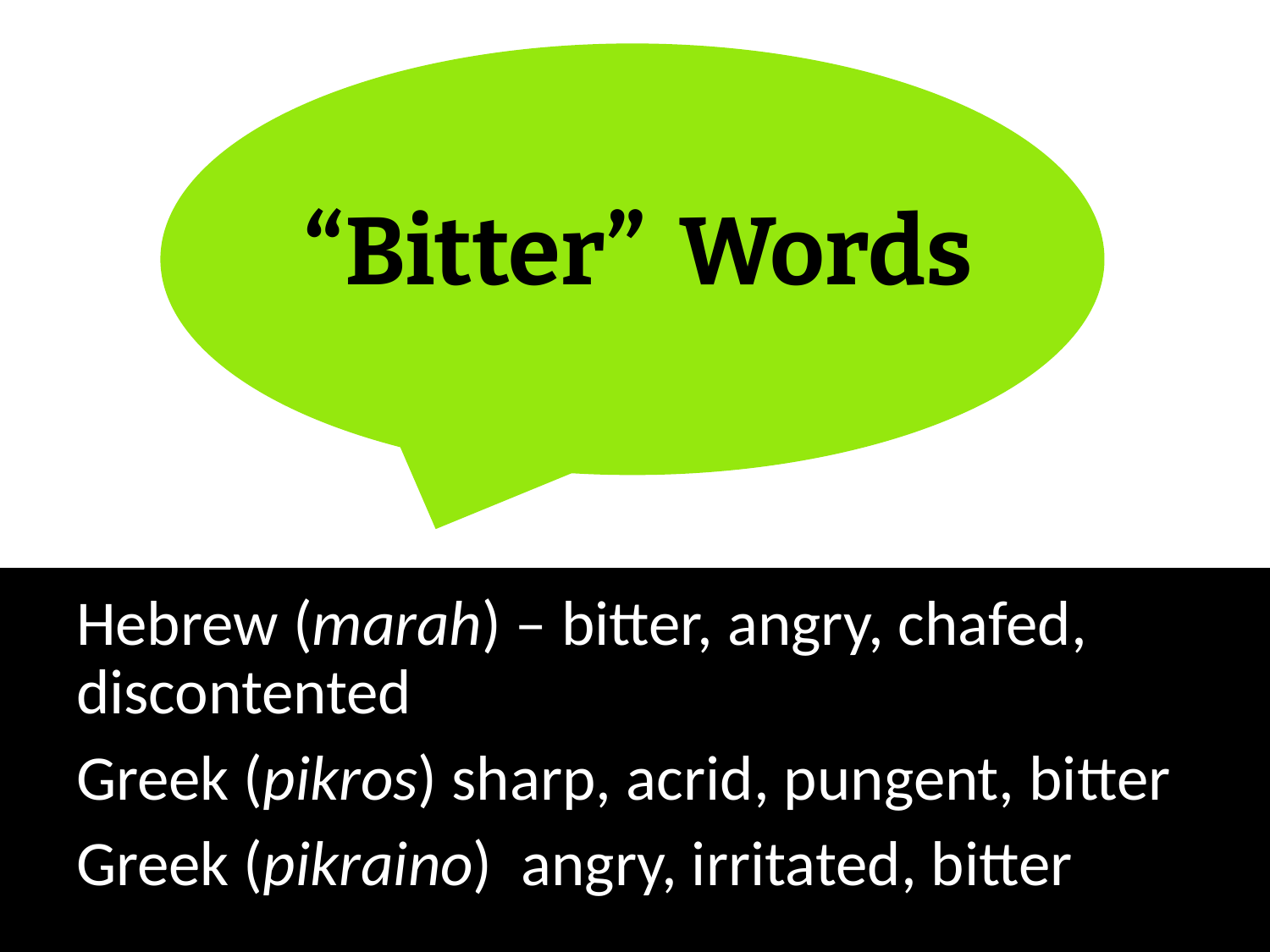

# “Bitter”  Words

Hebrew (marah) – bitter, angry, chafed, discontented
Greek (pikros) sharp, acrid, pungent, bitter
Greek (pikraino)  angry, irritated, bitter